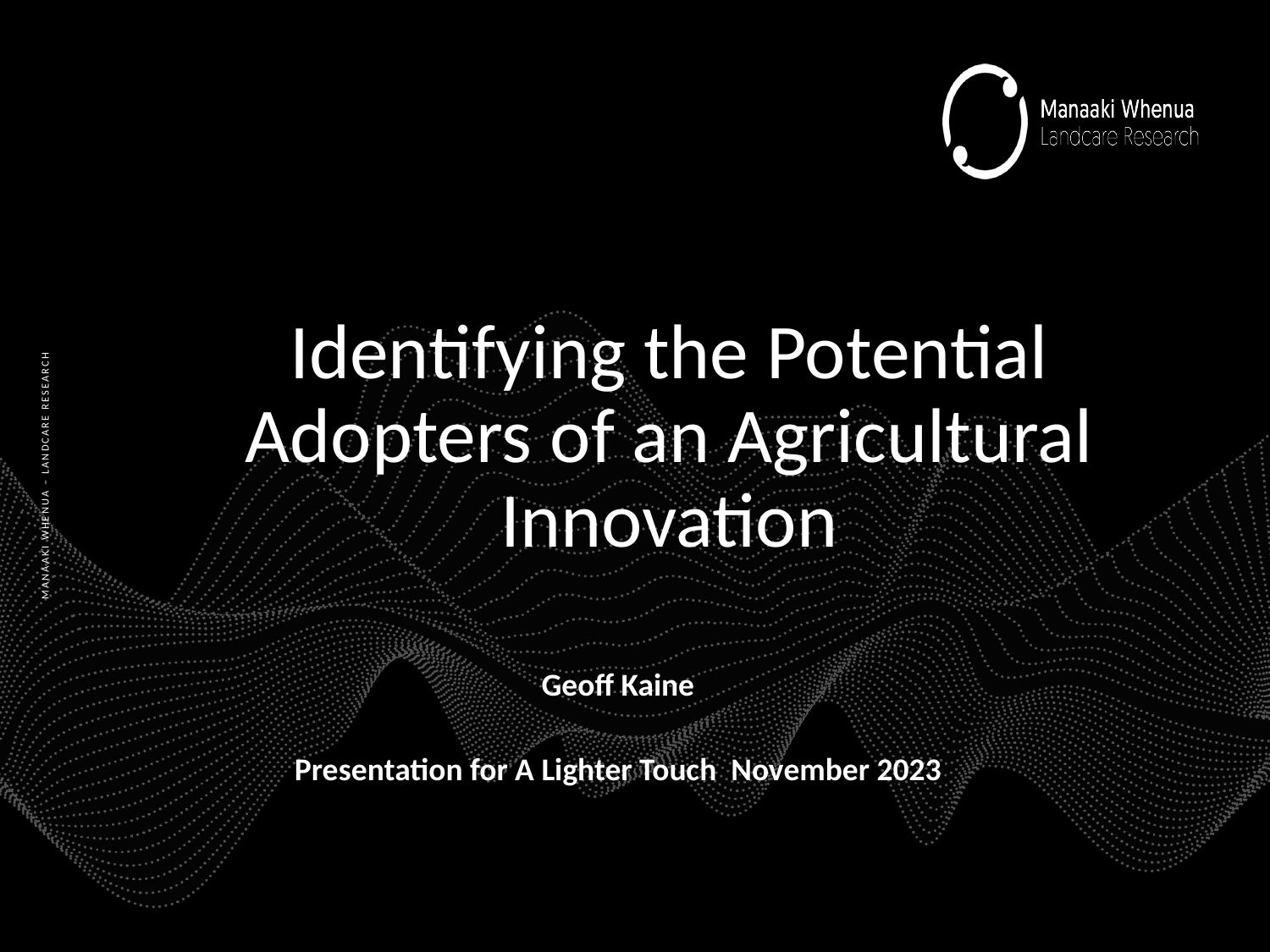

# Identifying the Potential Adopters of an Agricultural Innovation
MANAAKI WHENUA – LANDCARE RESEARCH
Geoff Kaine
Presentation for A Lighter Touch  November 2023